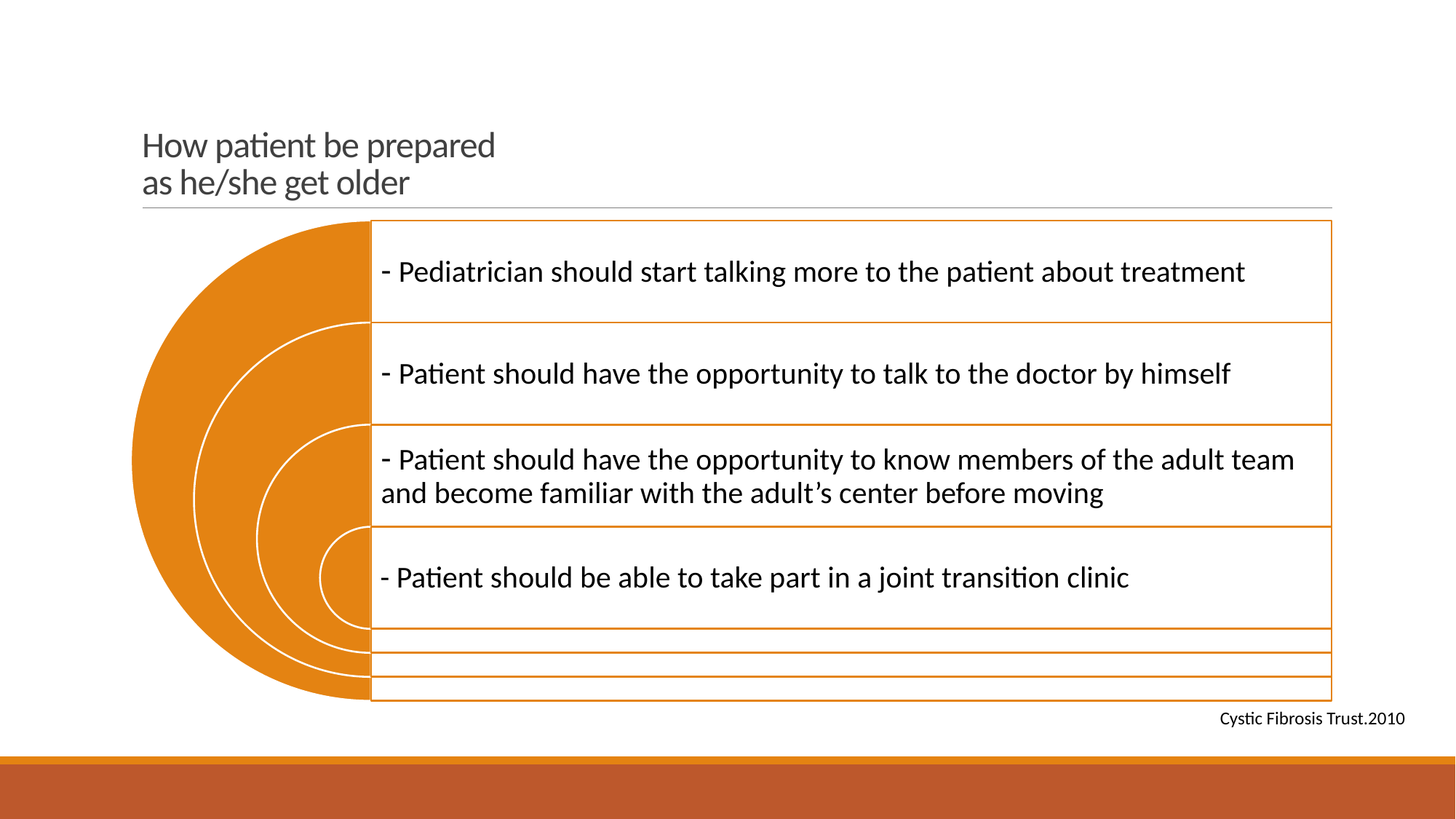

# How patient be prepared as he/she get older
- Pediatrician should start talking more to the patient about treatment
- Patient should have the opportunity to talk to the doctor by himself
- Patient should have the opportunity to know members of the adult team and become familiar with the adult’s center before moving
- Patient should be able to take part in a joint transition clinic
Cystic Fibrosis Trust.2010